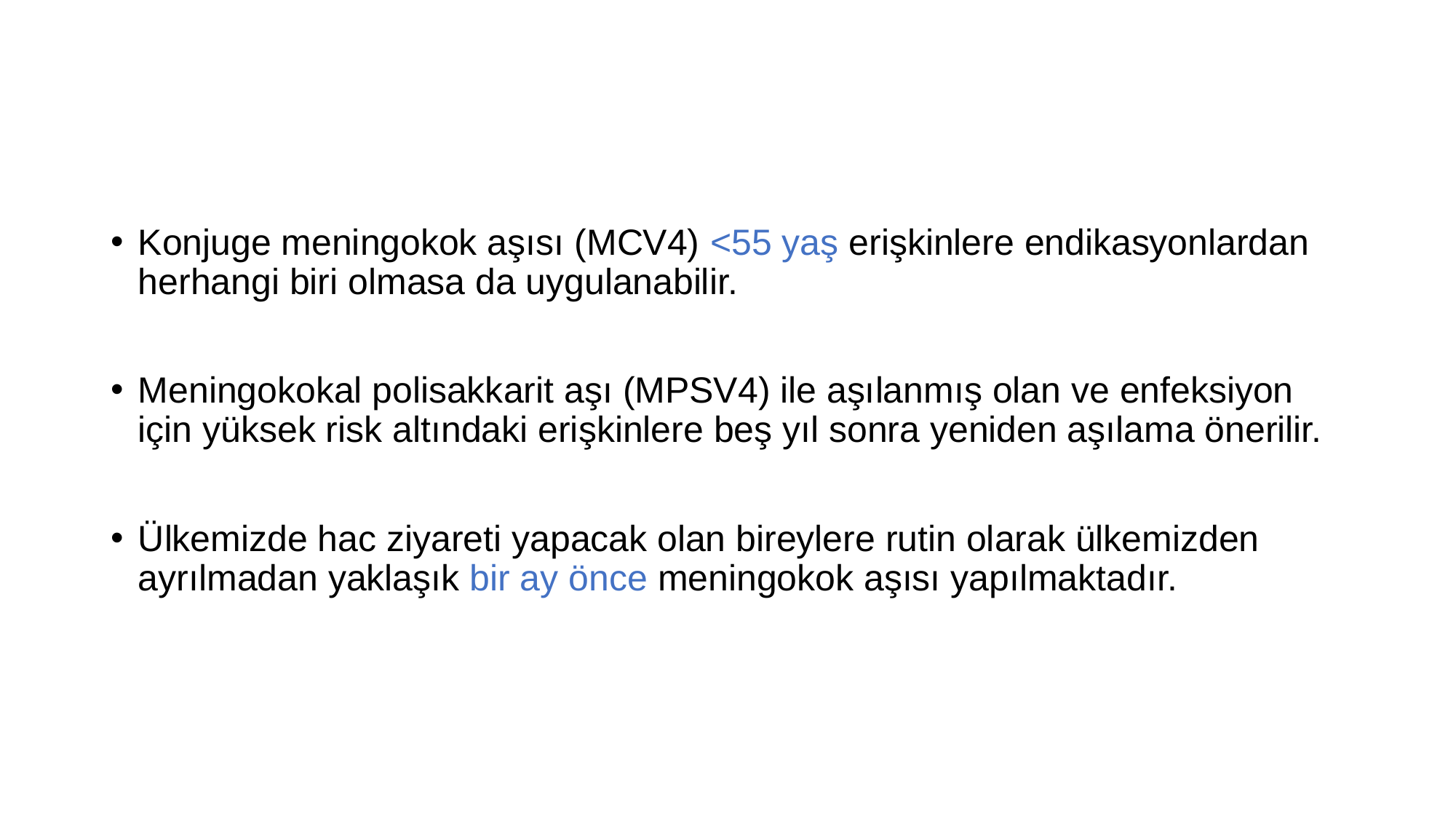

#
Konjuge meningokok aşısı (MCV4) <55 yaş erişkinlere endikasyonlardan herhangi biri olmasa da uygulanabilir.

Meningokokal polisakkarit aşı (MPSV4) ile aşılanmış olan ve enfeksiyon için yüksek risk altındaki erişkinlere beş yıl sonra yeniden aşılama önerilir.

Ülkemizde hac ziyareti yapacak olan bireylere rutin olarak ülkemizden ayrılmadan yaklaşık bir ay önce meningokok aşısı yapılmaktadır.